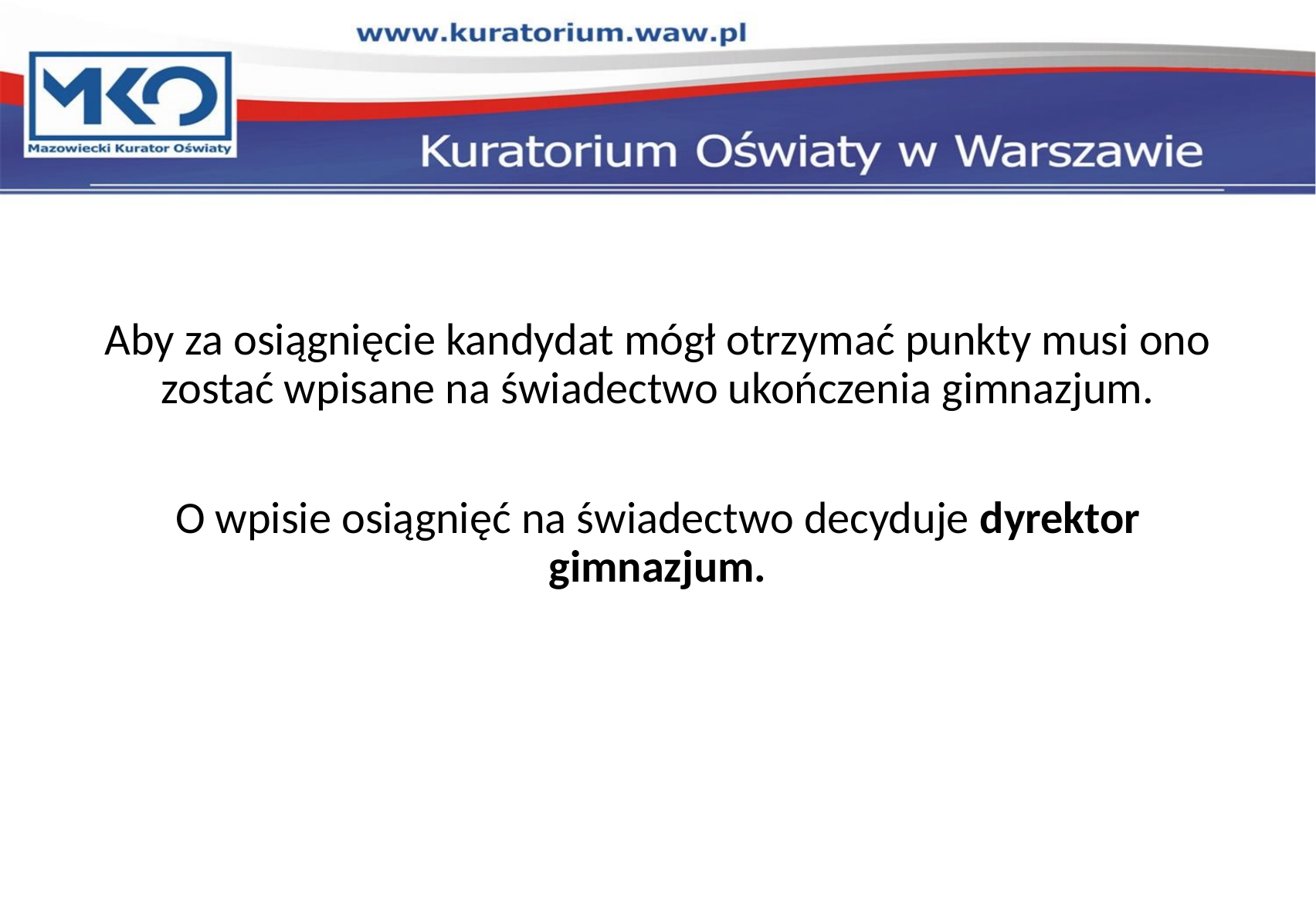

#

Aby za osiągnięcie kandydat mógł otrzymać punkty musi ono zostać wpisane na świadectwo ukończenia gimnazjum.

O wpisie osiągnięć na świadectwo decyduje dyrektor gimnazjum.